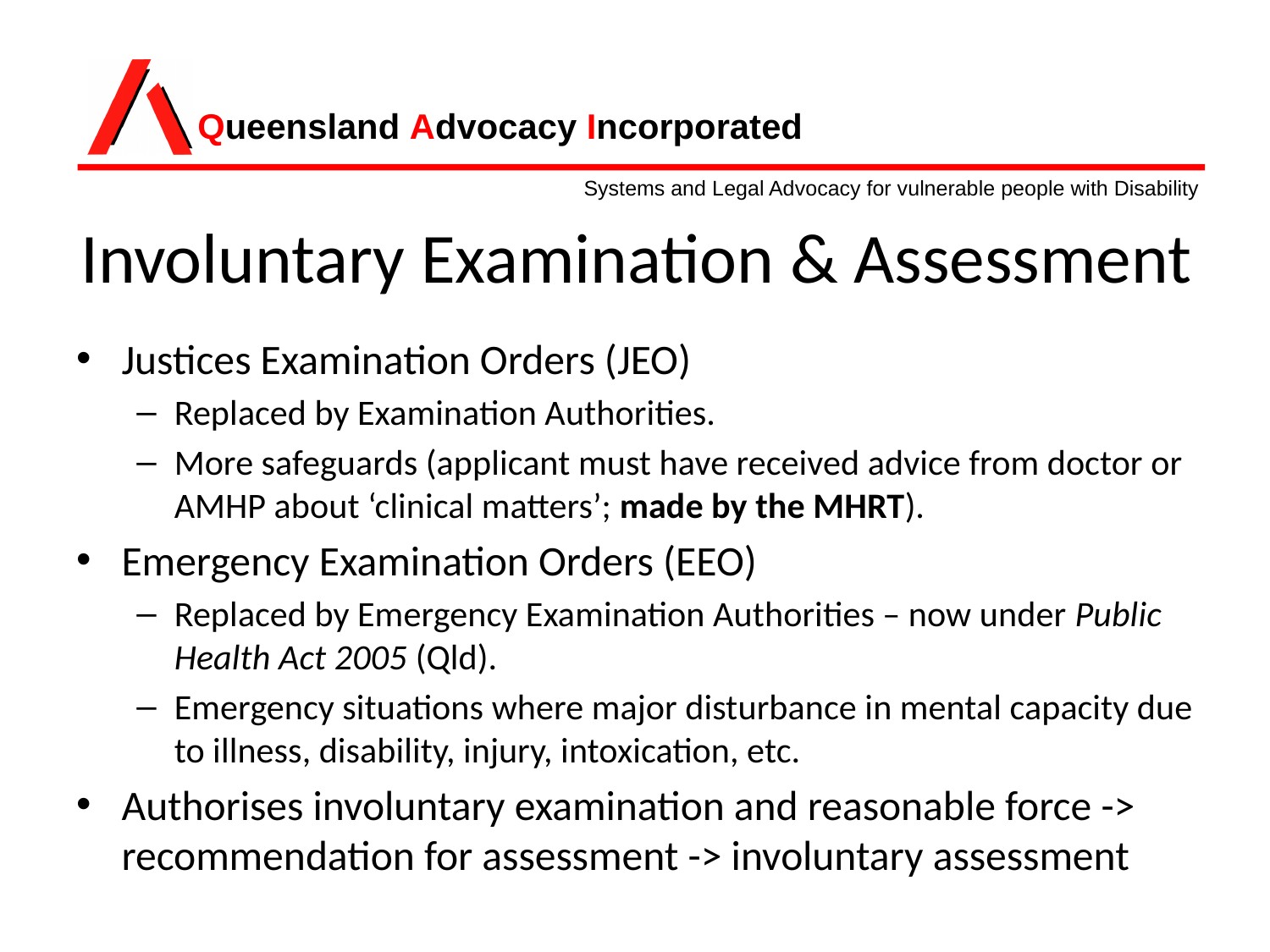

# Involuntary Examination & Assessment
Justices Examination Orders (JEO)
Replaced by Examination Authorities.
More safeguards (applicant must have received advice from doctor or AMHP about ‘clinical matters’; made by the MHRT).
Emergency Examination Orders (EEO)
Replaced by Emergency Examination Authorities – now under Public Health Act 2005 (Qld).
Emergency situations where major disturbance in mental capacity due to illness, disability, injury, intoxication, etc.
Authorises involuntary examination and reasonable force -> recommendation for assessment -> involuntary assessment